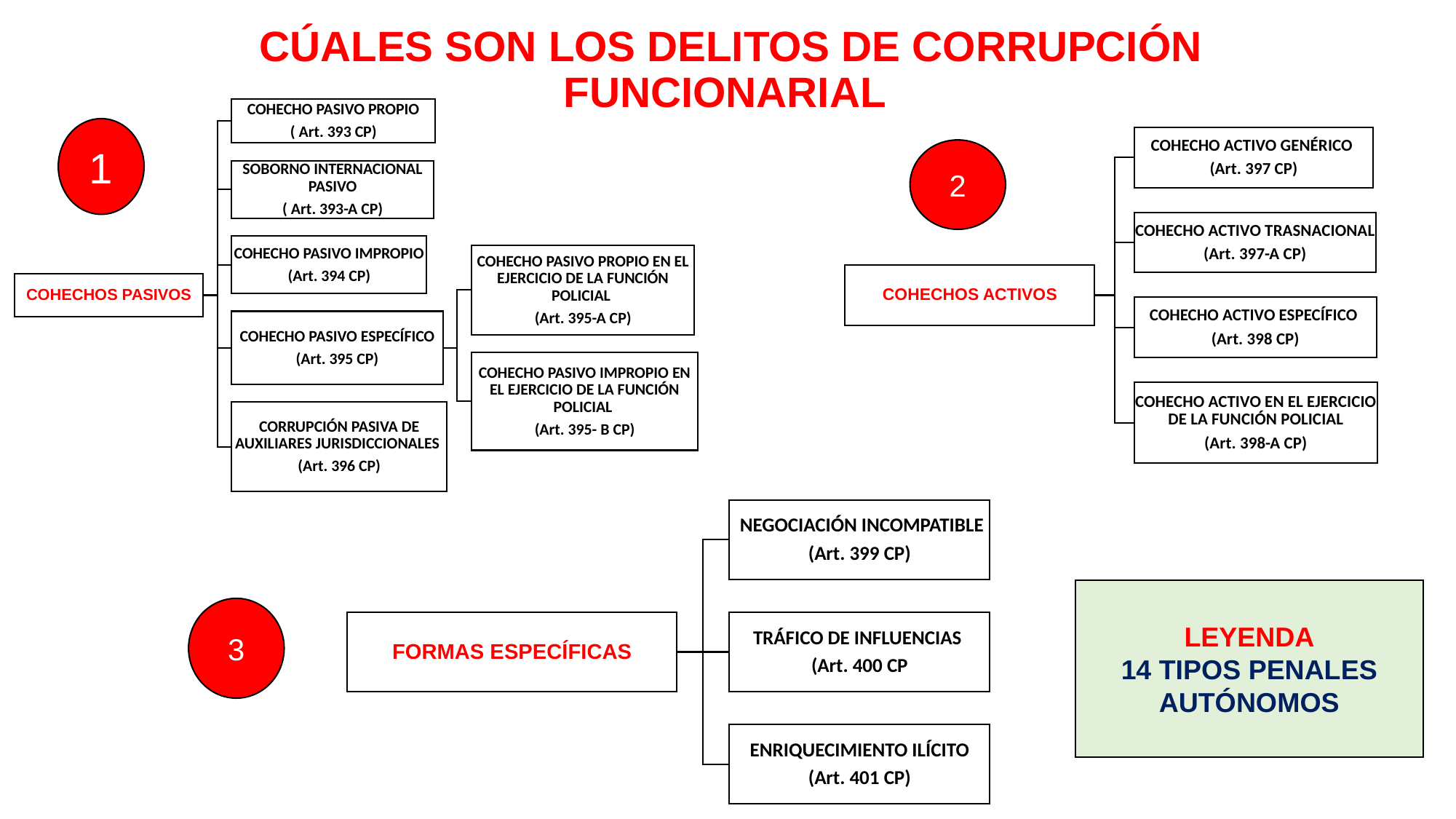

# CÚALES SON LOS DELITOS DE CORRUPCIÓN FUNCIONARIAL
COHECHOS PASIVOS
COHECHO PASIVO PROPIO
( Art. 393 CP)
SOBORNO INTERNACIONAL PASIVO
( Art. 393-A CP)
COHECHO PASIVO IMPROPIO
(Art. 394 CP)
COHECHO PASIVO ESPECÍFICO
(Art. 395 CP)
COHECHO PASIVO PROPIO EN EL EJERCICIO DE LA FUNCIÓN POLICIAL
(Art. 395-A CP)
COHECHO PASIVO IMPROPIO EN EL EJERCICIO DE LA FUNCIÓN POLICIAL
(Art. 395- B CP)
CORRUPCIÓN PASIVA DE AUXILIARES JURISDICCIONALES
(Art. 396 CP)
1
COHECHOS ACTIVOS
COHECHO ACTIVO GENÉRICO
(Art. 397 CP)
COHECHO ACTIVO TRASNACIONAL
(Art. 397-A CP)
COHECHO ACTIVO ESPECÍFICO
(Art. 398 CP)
COHECHO ACTIVO EN EL EJERCICIO DE LA FUNCIÓN POLICIAL
(Art. 398-A CP)
2
FORMAS ESPECÍFICAS
 NEGOCIACIÓN INCOMPATIBLE
(Art. 399 CP)
TRÁFICO DE INFLUENCIAS
(Art. 400 CP
 ENRIQUECIMIENTO ILÍCITO
(Art. 401 CP)
LEYENDA
14 TIPOS PENALES AUTÓNOMOS
3